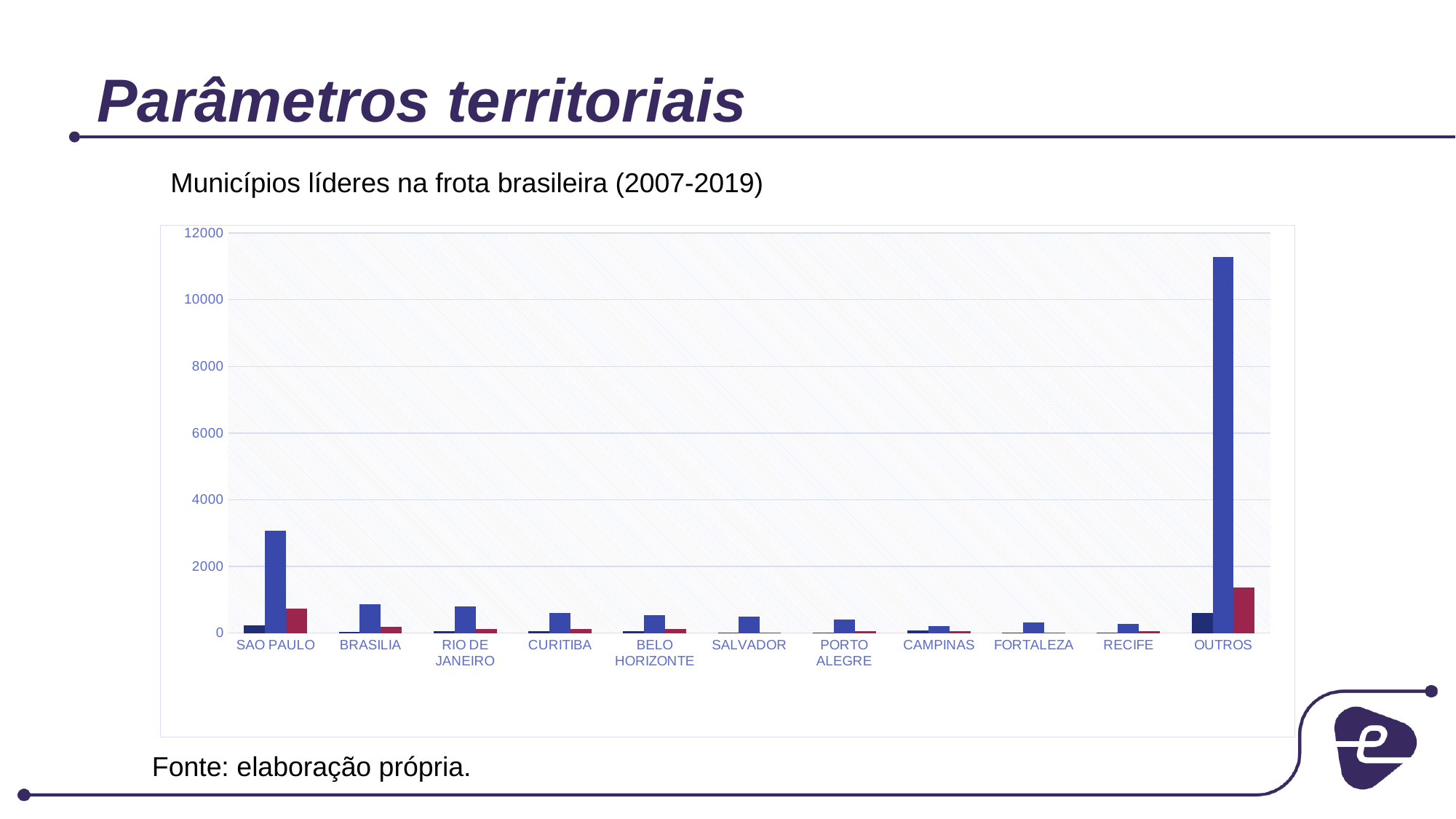

# Parâmetros territoriais
Municípios líderes na frota brasileira (2007-2019)

### Chart

| Category | BEV | HEV | PHEV |
|---|---|---|---|
| SAO PAULO | 227.0 | 3074.0 | 740.0 |
| BRASILIA | 38.0 | 856.0 | 192.0 |
| RIO DE JANEIRO | 62.0 | 798.0 | 131.0 |
| CURITIBA | 57.0 | 592.0 | 112.0 |
| BELO HORIZONTE | 49.0 | 536.0 | 122.0 |
| SALVADOR | 5.0 | 489.0 | 24.0 |
| PORTO ALEGRE | 9.0 | 416.0 | 59.0 |
| CAMPINAS | 87.0 | 220.0 | 59.0 |
| FORTALEZA | 23.0 | 315.0 | 17.0 |
| RECIFE | 24.0 | 272.0 | 51.0 |
| OUTROS | 606.0 | 11283.0 | 1374.0 |
Fonte: elaboração própria.